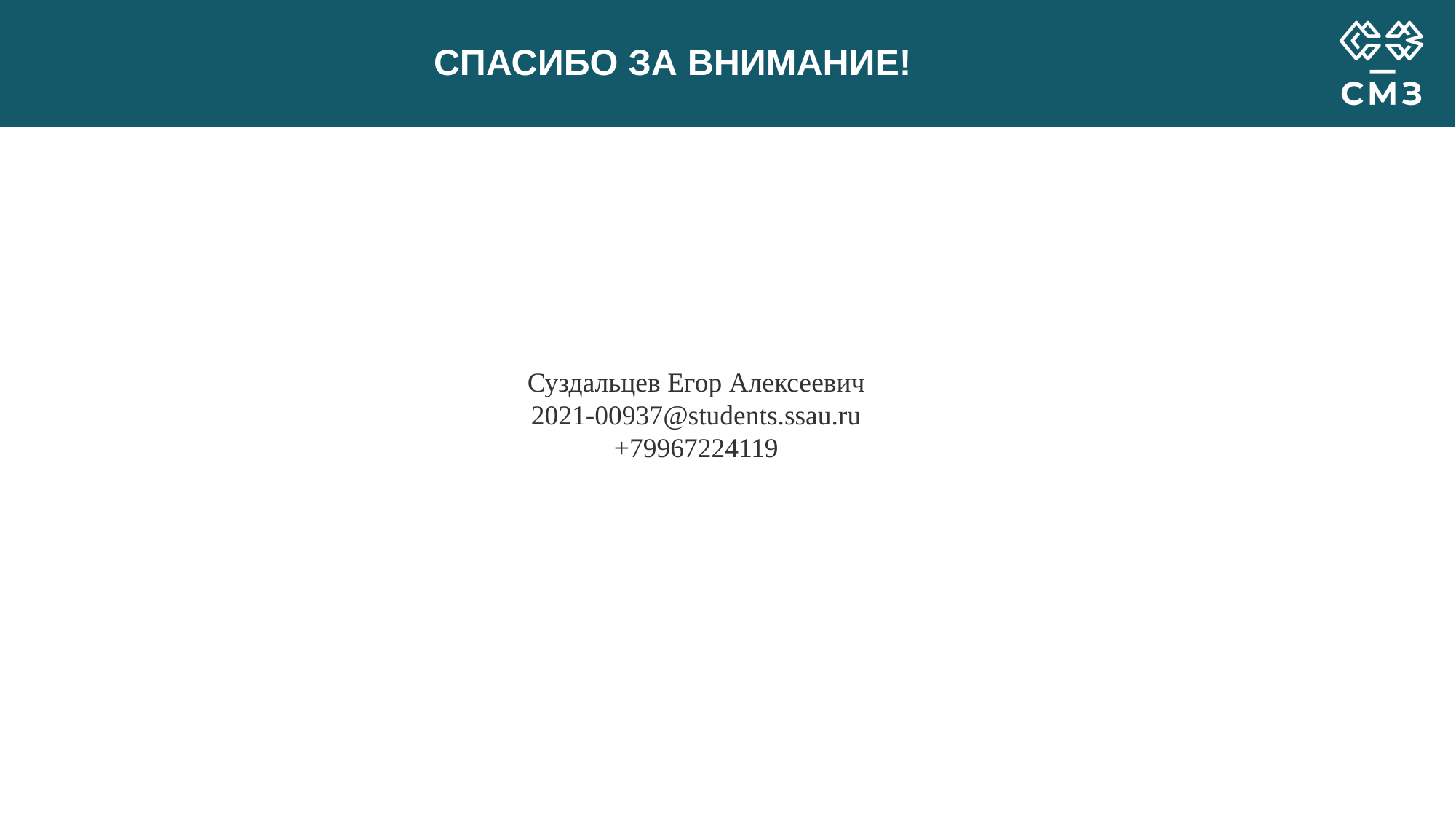

# СПАСИБО ЗА ВНИМАНИЕ!
Суздальцев Егор Алексеевич
2021-00937@students.ssau.ru
+79967224119
8